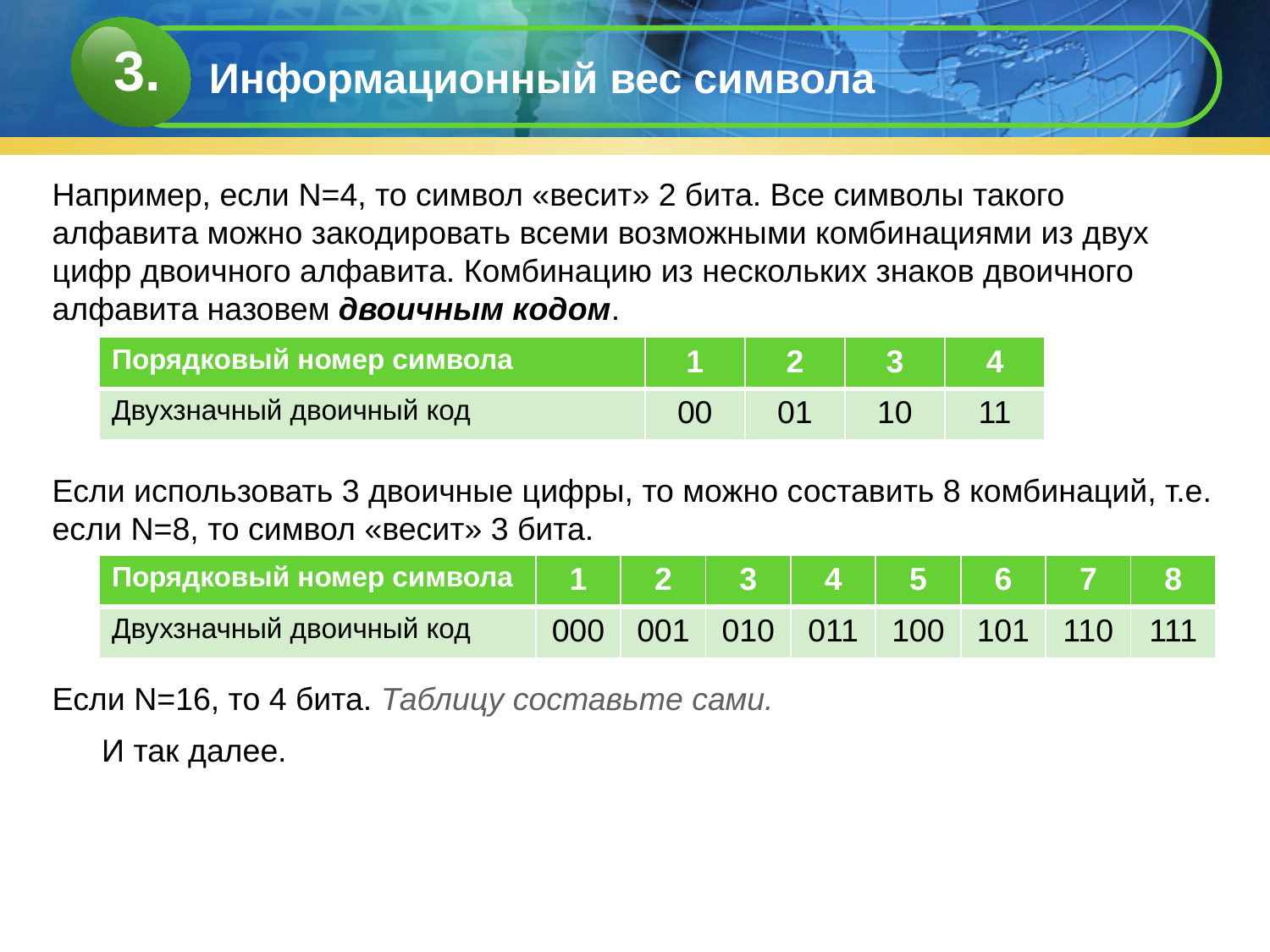

3.

Информационный вес символа
Например, если N=4, то символ «весит» 2 бита. Все символы такого алфавита можно закодировать всеми возможными комбинациями из двух цифр двоичного алфавита. Комбинацию из нескольких знаков двоичного алфавита назовем двоичным кодом.
| Порядковый номер символа | 1 | 2 | 3 | 4 |
| --- | --- | --- | --- | --- |
| Двухзначный двоичный код | 00 | 01 | 10 | 11 |
Если использовать 3 двоичные цифры, то можно составить 8 комбинаций, т.е. если N=8, то символ «весит» 3 бита.
| Порядковый номер символа | 1 | 2 | 3 | 4 | 5 | 6 | 7 | 8 |
| --- | --- | --- | --- | --- | --- | --- | --- | --- |
| Двухзначный двоичный код | 000 | 001 | 010 | 011 | 100 | 101 | 110 | 111 |
Если N=16, то 4 бита. Таблицу составьте сами.
И так далее.